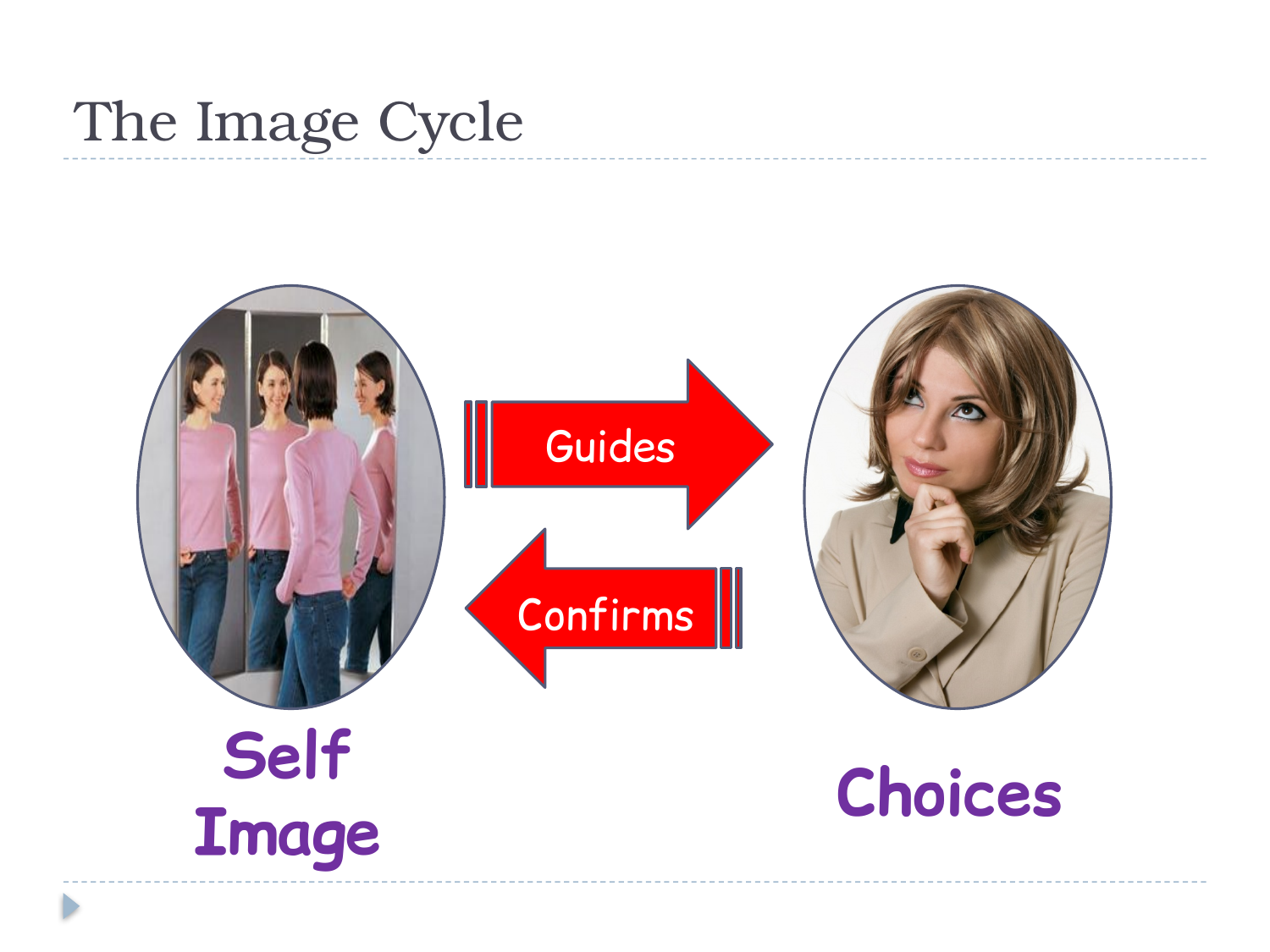

# The Image Cycle

Guides

Confirms
Self
Image
Choices